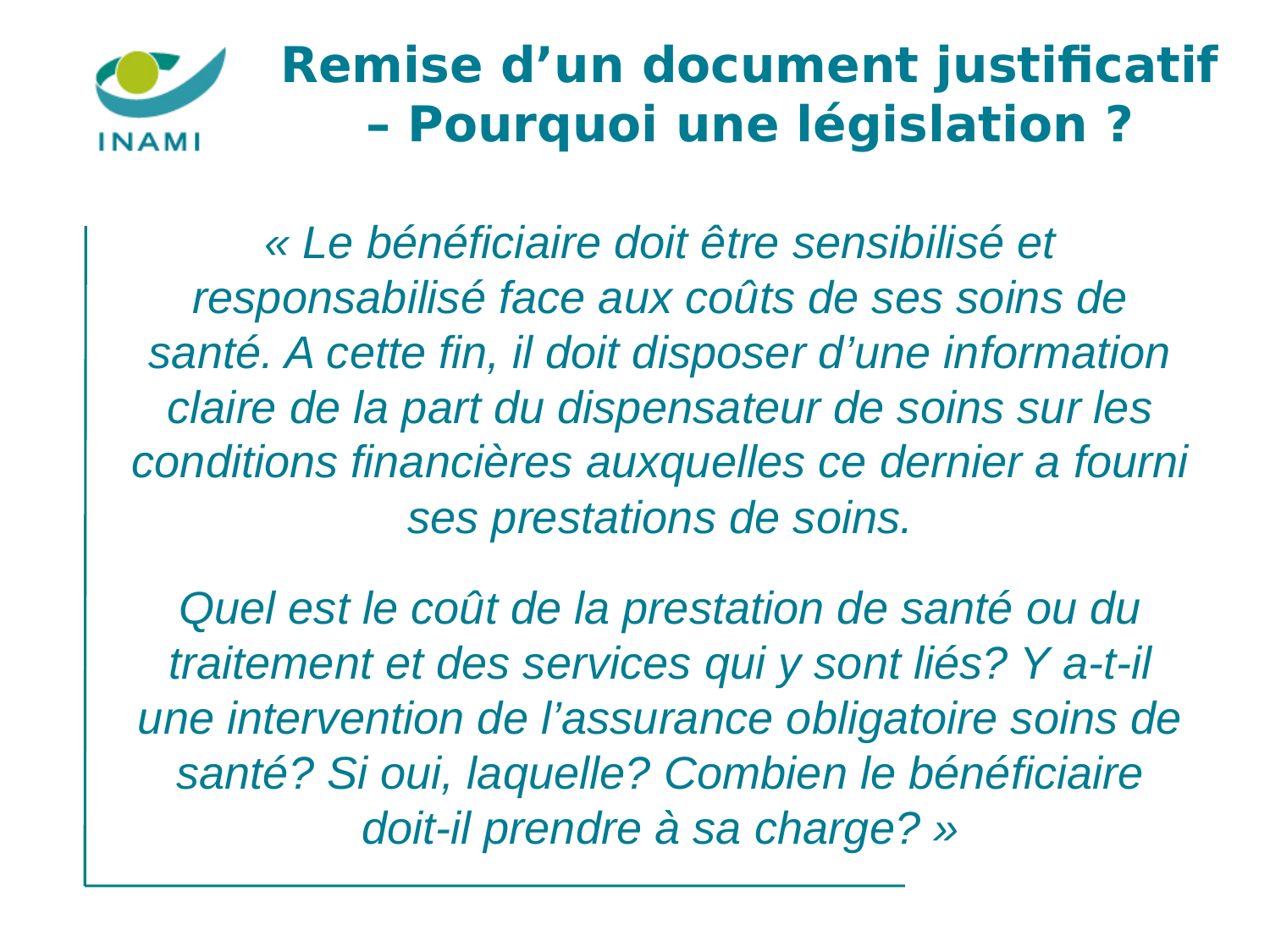

# Remise d’un document justificatif – Pourquoi une législation ?
« Le bénéficiaire doit être sensibilisé et responsabilisé face aux coûts de ses soins de santé. A cette fin, il doit disposer d’une information claire de la part du dispensateur de soins sur les conditions financières auxquelles ce dernier a fourni ses prestations de soins.

Quel est le coût de la prestation de santé ou du traitement et des services qui y sont liés? Y a-t-il une intervention de l’assurance obligatoire soins de santé? Si oui, laquelle? Combien le bénéficiaire doit-il prendre à sa charge? »